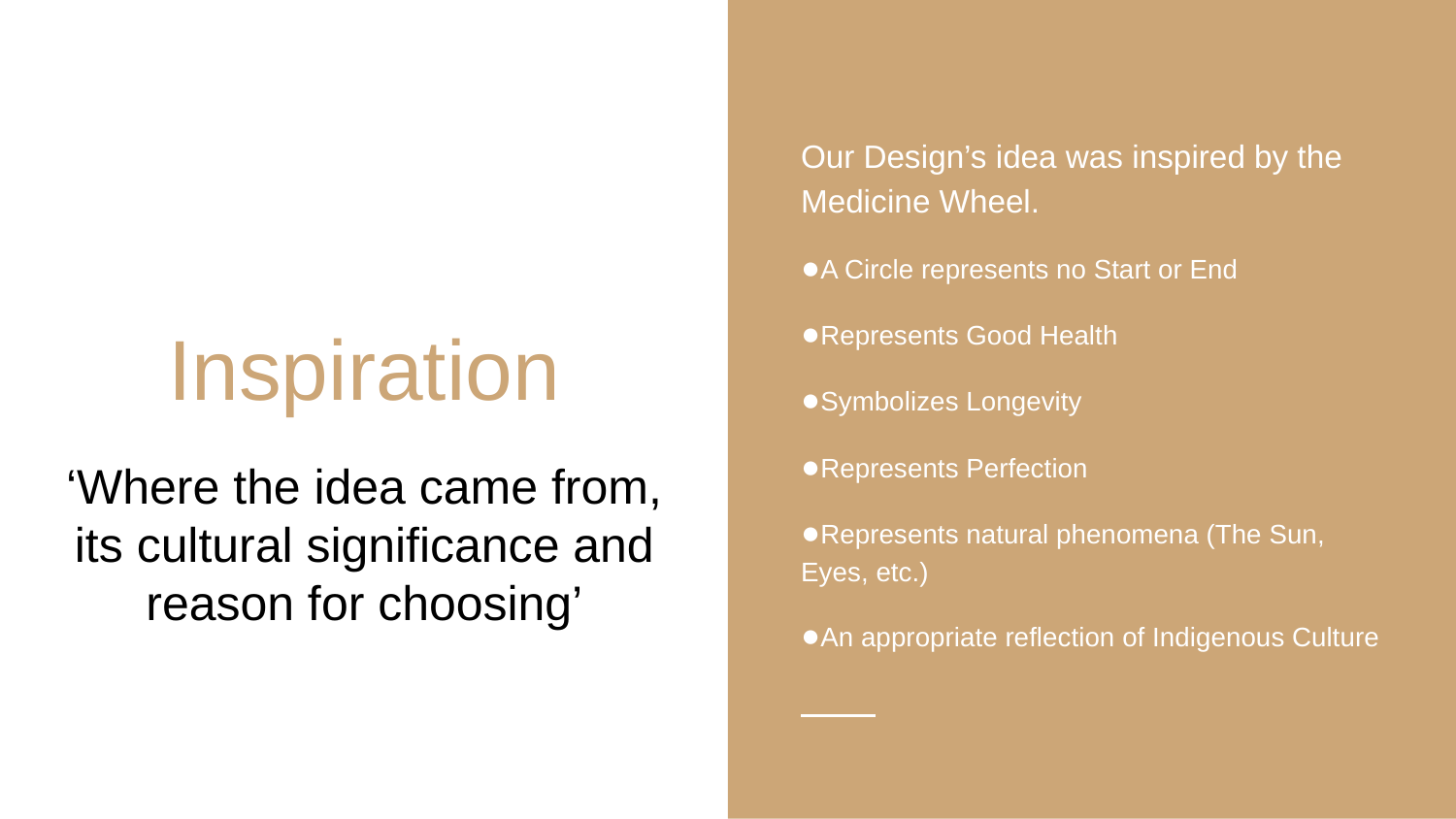

Our Design’s idea was inspired by the Medicine Wheel.
●A Circle represents no Start or End
●Represents Good Health
●Symbolizes Longevity
●Represents Perfection
●Represents natural phenomena (The Sun, Eyes, etc.)
●An appropriate reflection of Indigenous Culture

# Inspiration
‘Where the idea came from, its cultural significance and reason for choosing’